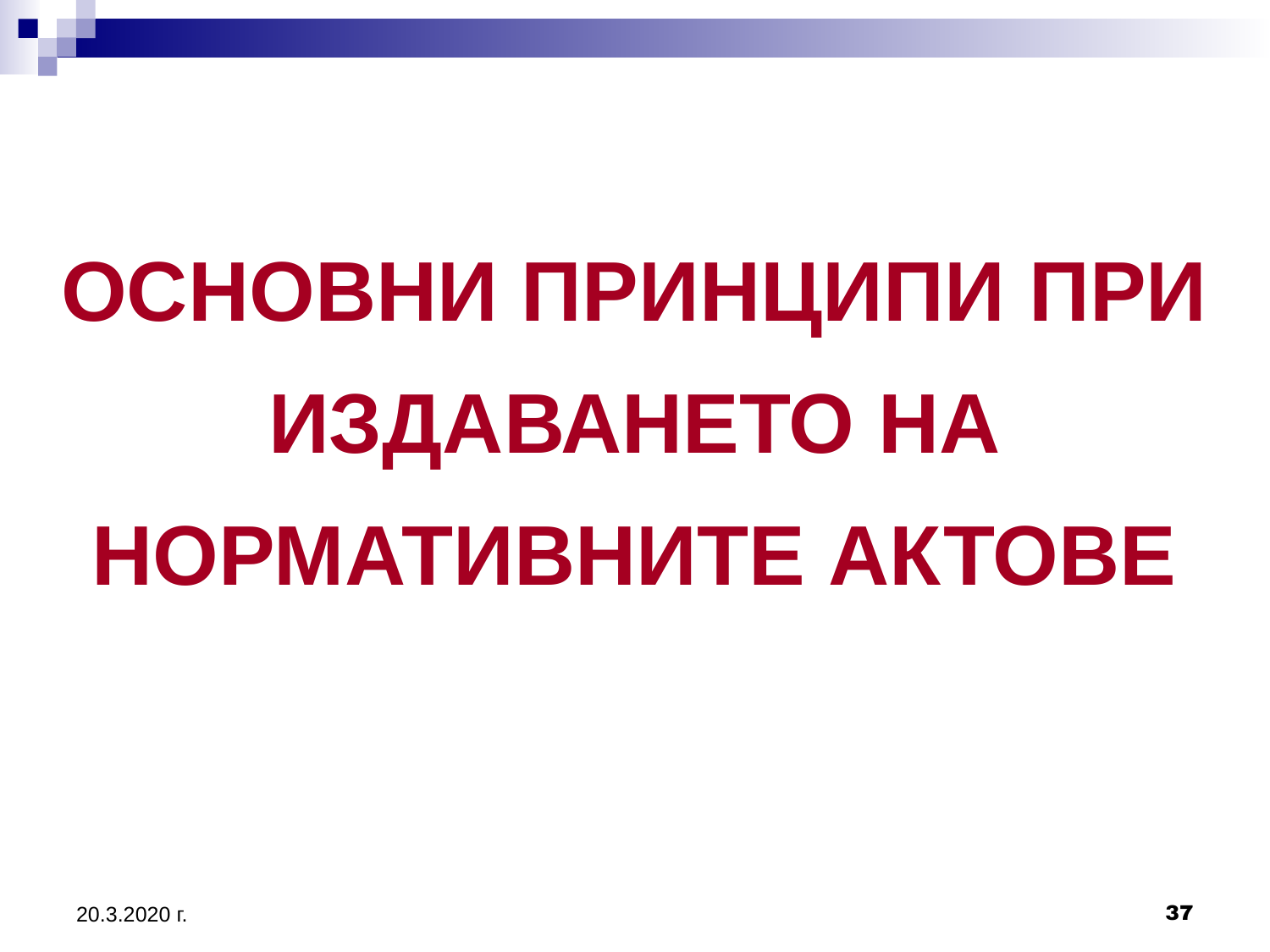

# ОСНОВНИ ПРИНЦИПИ ПРИ ИЗДАВАНЕТО НА НОРМАТИВНИТЕ АКТОВЕ
20.3.2020 г.
37